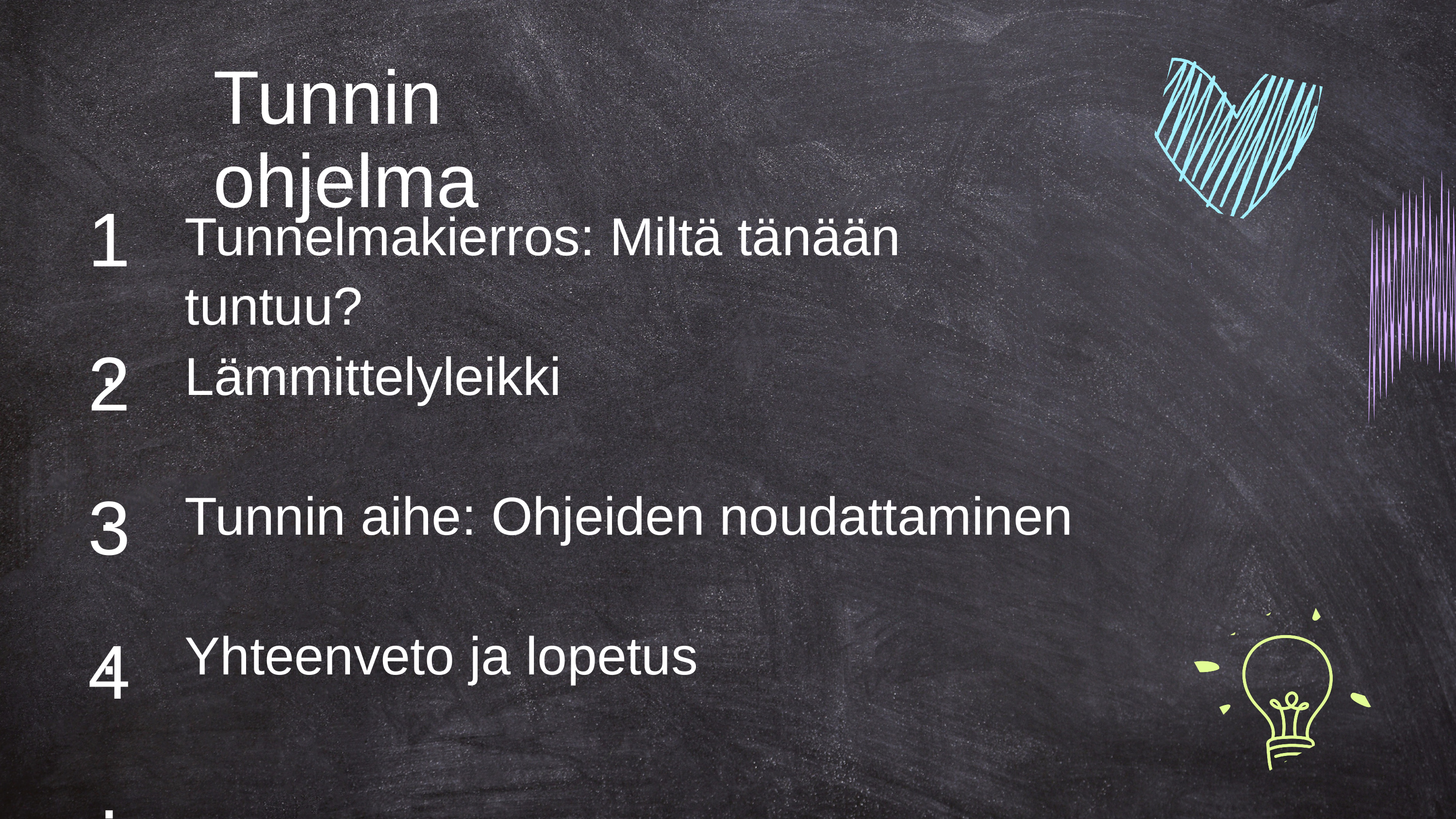

Tunnin ohjelma

1.
Tunnelmakierros: Miltä tänään tuntuu?

2.
Lämmittelyleikki
3.
Tunnin aihe: Ohjeiden noudattaminen
4.

Yhteenveto ja lopetus